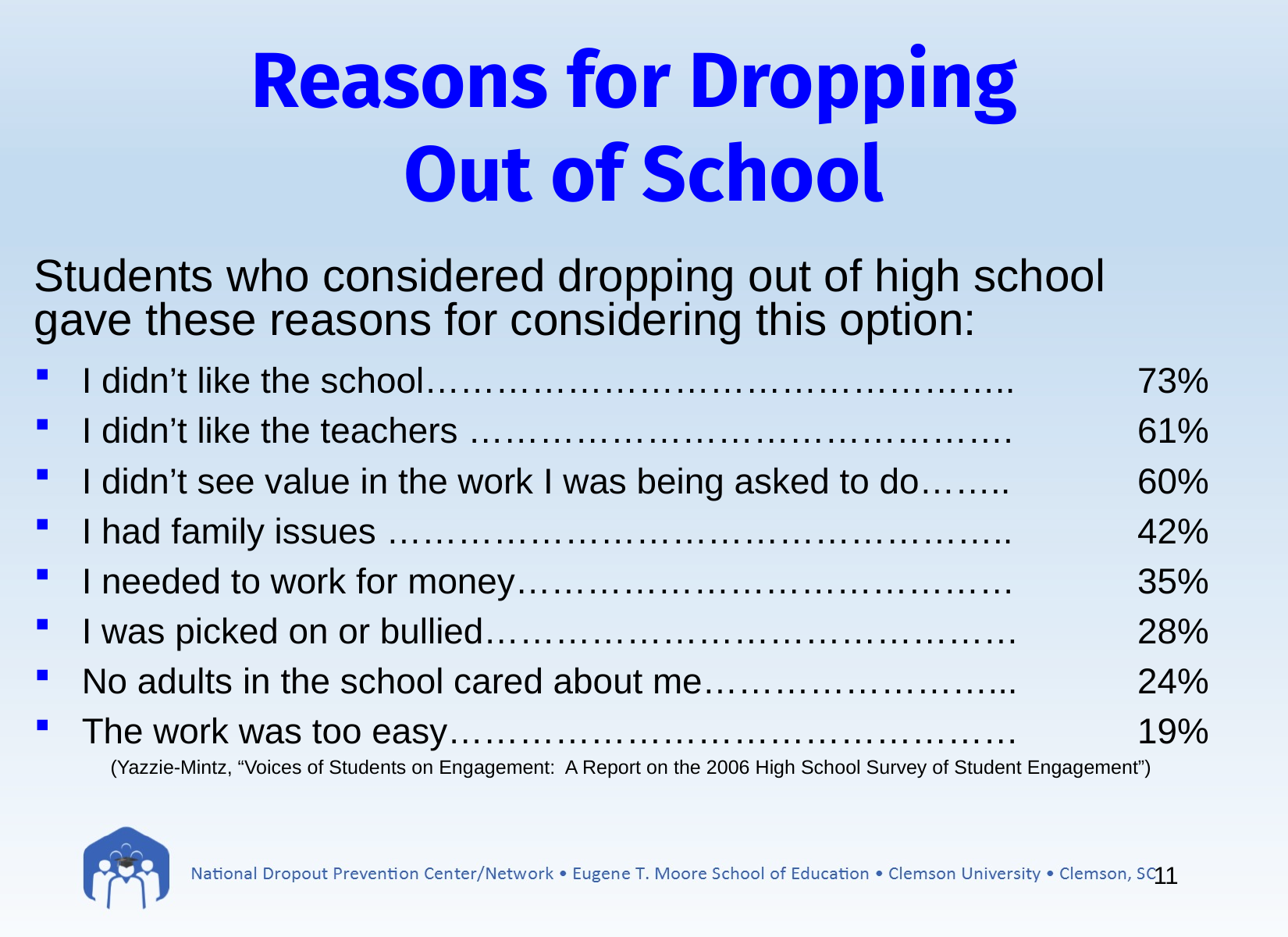

# Reasons for Dropping Out of School
Students who considered dropping out of high school
gave these reasons for considering this option:

I didn’t like the school…………………………………………..	73%
I didn’t like the teachers ……………………………………….	61%
I didn’t see value in the work I was being asked to do……..	60%
I had family issues ……………………………………………..	42%
I needed to work for money…………………………………… 	35%
I was picked on or bullied……………………………………… 	28%
No adults in the school cared about me……………………...	24%
The work was too easy…………………………………………	19%
              (Yazzie-Mintz, “Voices of Students on Engagement:  A Report on the 2006 High School Survey of Student Engagement”)

11